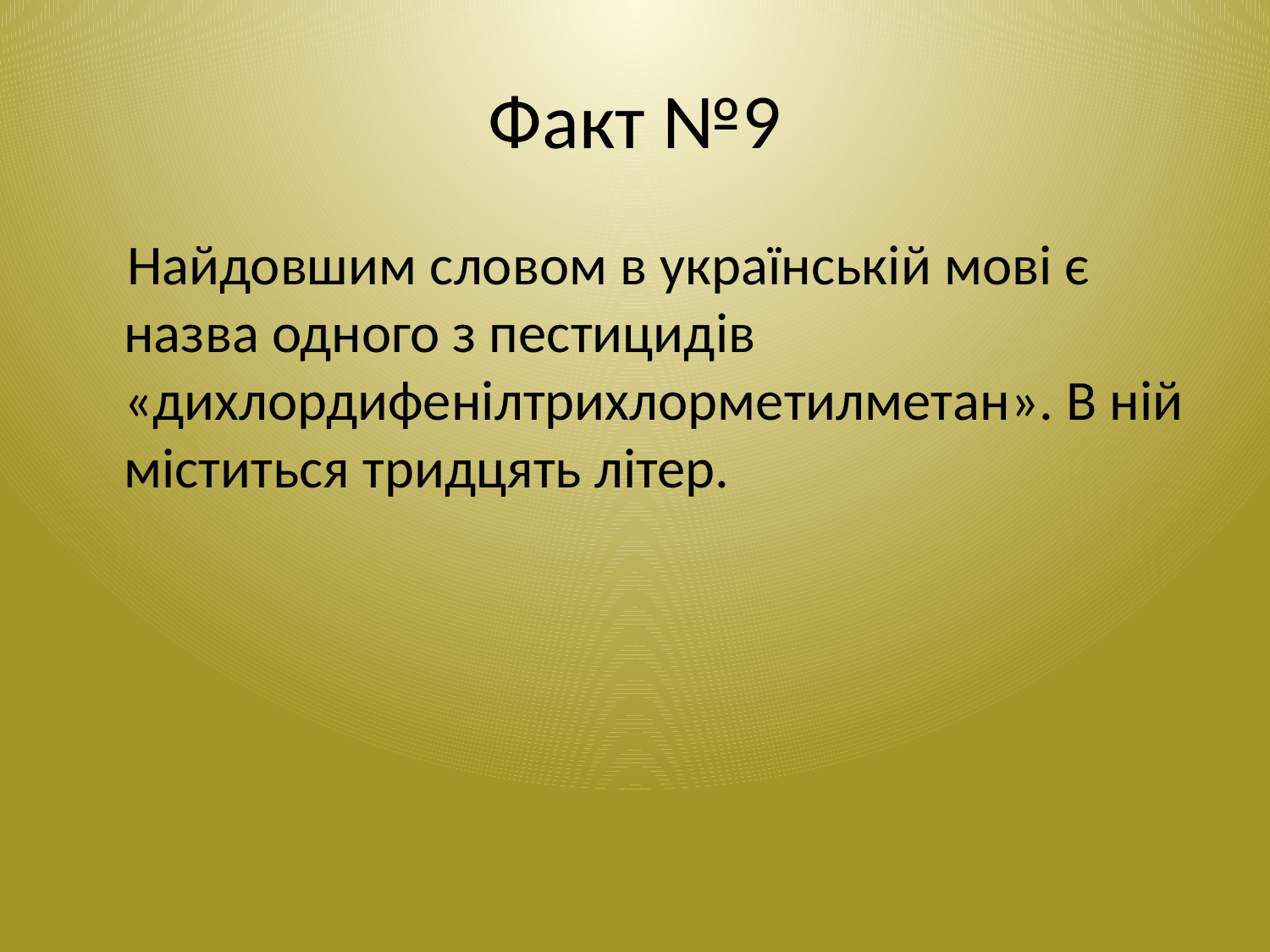

# Факт №9
    Найдовшим словом в українській мові є назва одного з пестицидів «дихлордифенілтрихлорметилметан». В ній міститься тридцять літер.